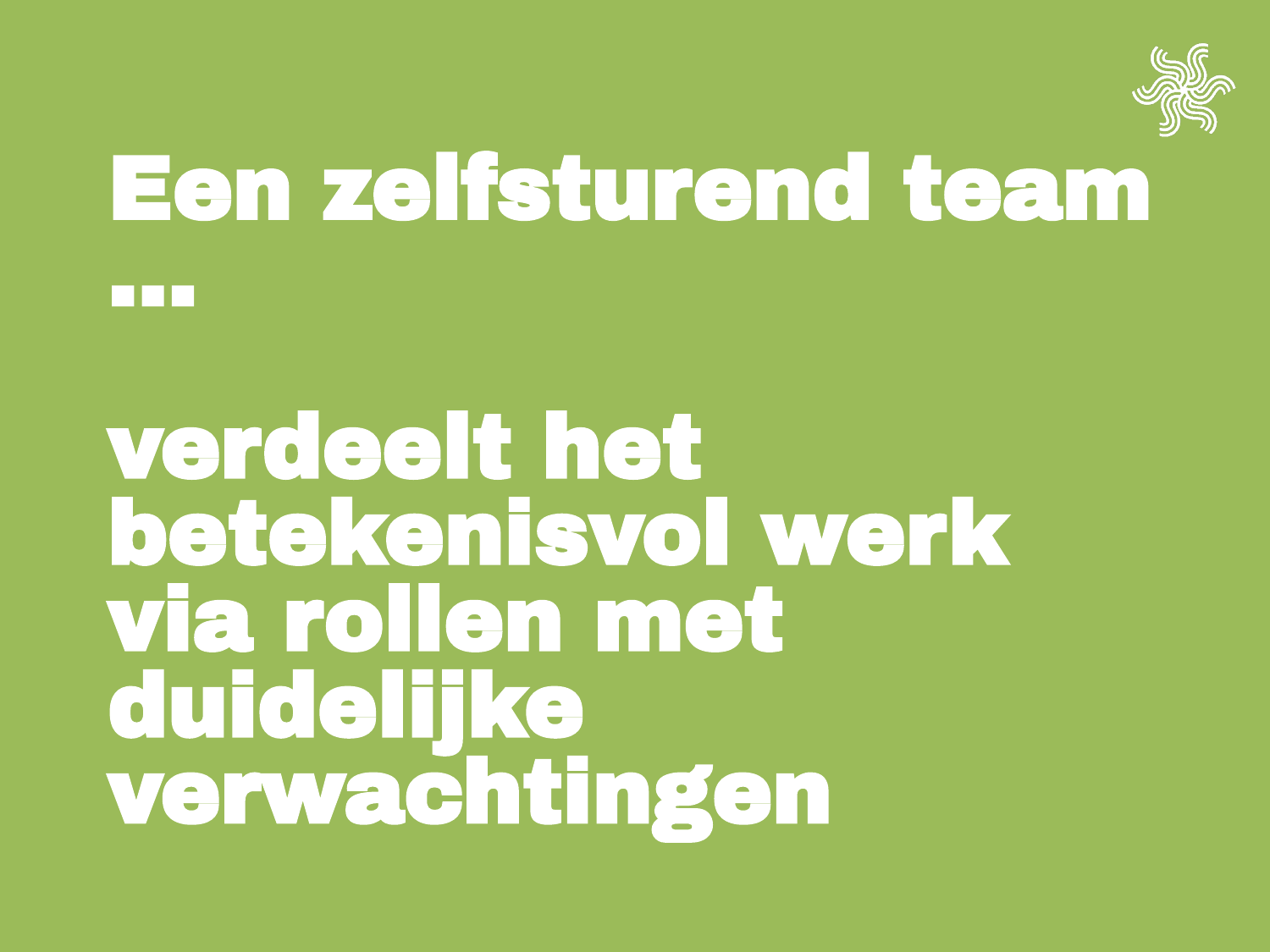

# Een zelfsturend team ... verdeelt het betekenisvol werk via rollen met duidelijke verwachtingen